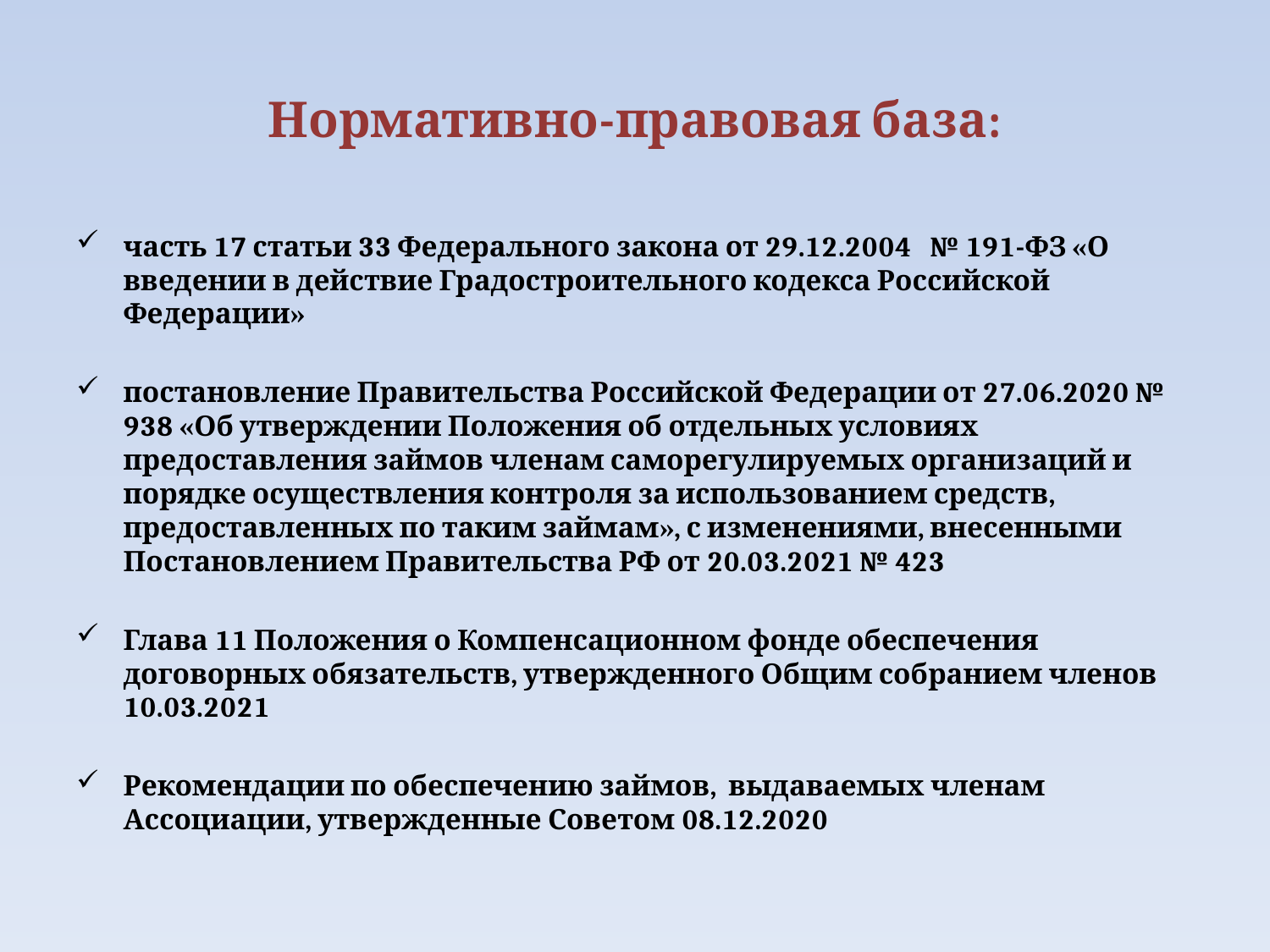

# Нормативно-правовая база:
часть 17 статьи 33 Федерального закона от 29.12.2004   № 191-ФЗ «О введении в действие Градостроительного кодекса Российской Федерации»

постановление Правительства Российской Федерации от 27.06.2020 № 938 «Об утверждении Положения об отдельных условиях предоставления займов членам саморегулируемых организаций и порядке осуществления контроля за использованием средств, предоставленных по таким займам», с изменениями, внесенными Постановлением Правительства РФ от 20.03.2021 № 423

Глава 11 Положения о Компенсационном фонде обеспечения договорных обязательств, утвержденного Общим собранием членов  10.03.2021

Рекомендации по обеспечению займов,  выдаваемых членам Ассоциации, утвержденные Советом 08.12.2020